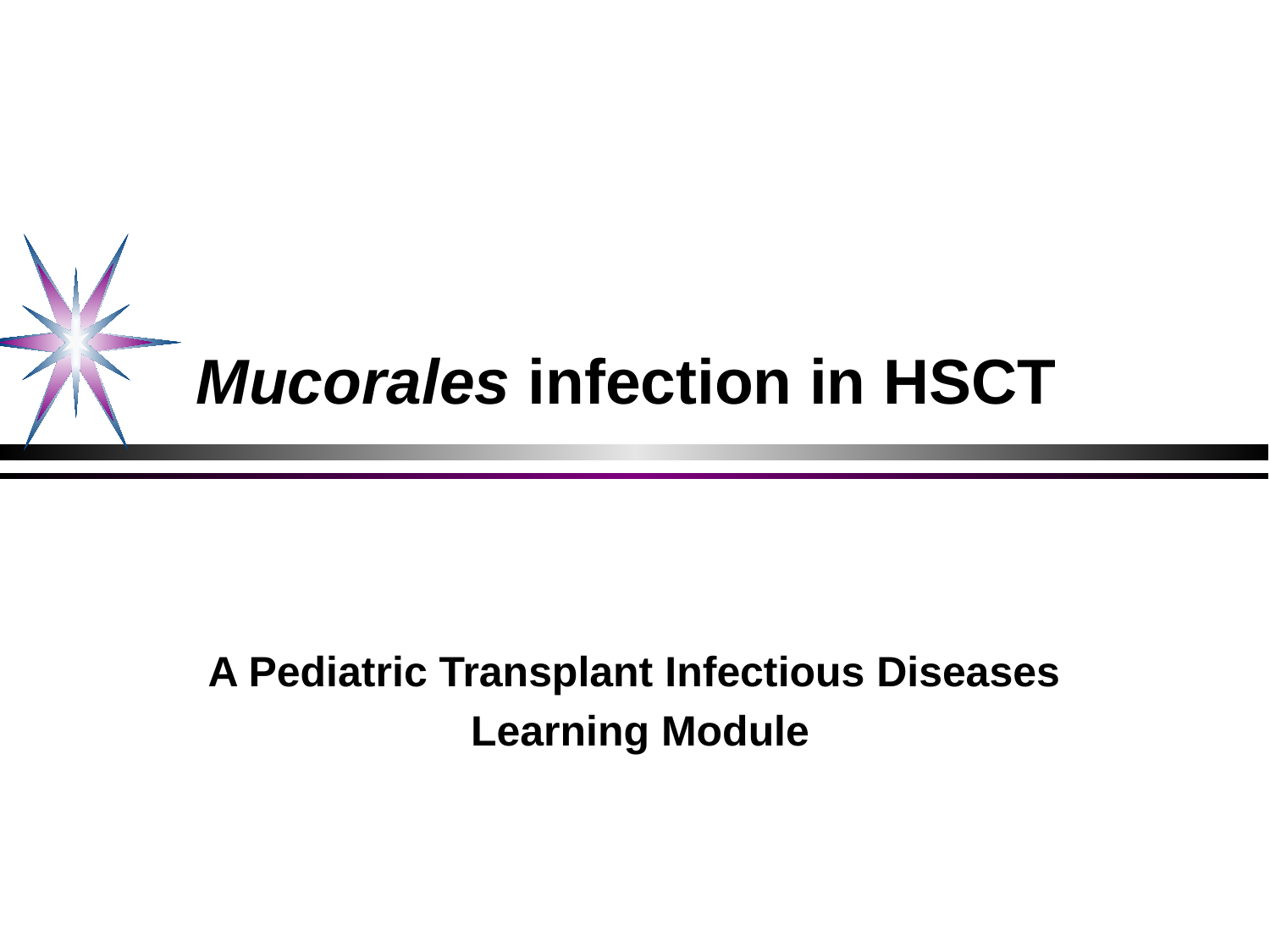

# Mucorales infection in HSCT
A Pediatric Transplant Infectious Diseases
Learning Module